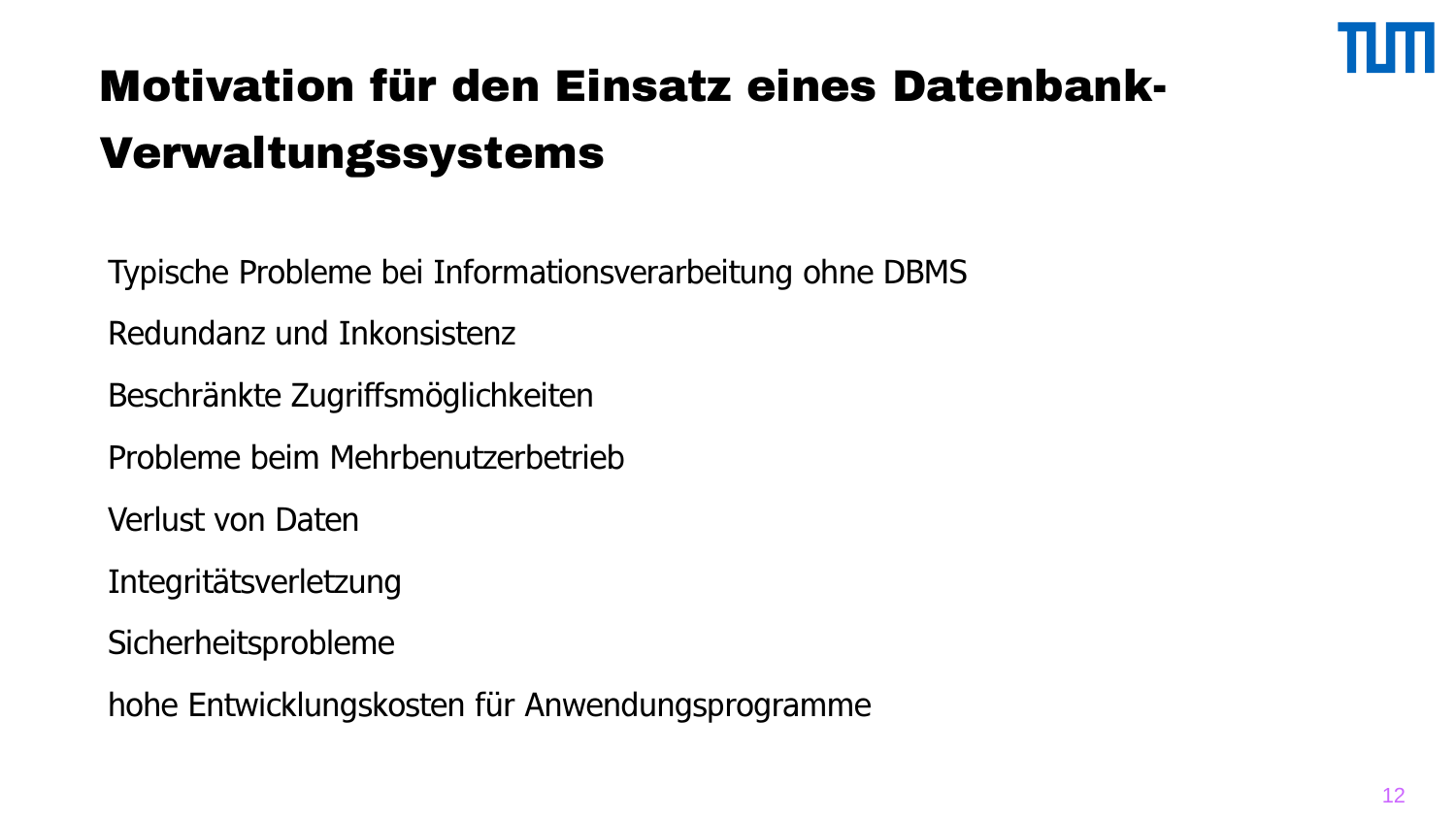

# Motivation für den Einsatz eines Datenbank-Verwaltungssystems

Typische Probleme bei Informationsverarbeitung ohne DBMS

Redundanz und Inkonsistenz

Beschränkte Zugriffsmöglichkeiten

Probleme beim Mehrbenutzerbetrieb

Verlust von Daten

Integritätsverletzung

Sicherheitsprobleme

hohe Entwicklungskosten für Anwendungsprogramme

12